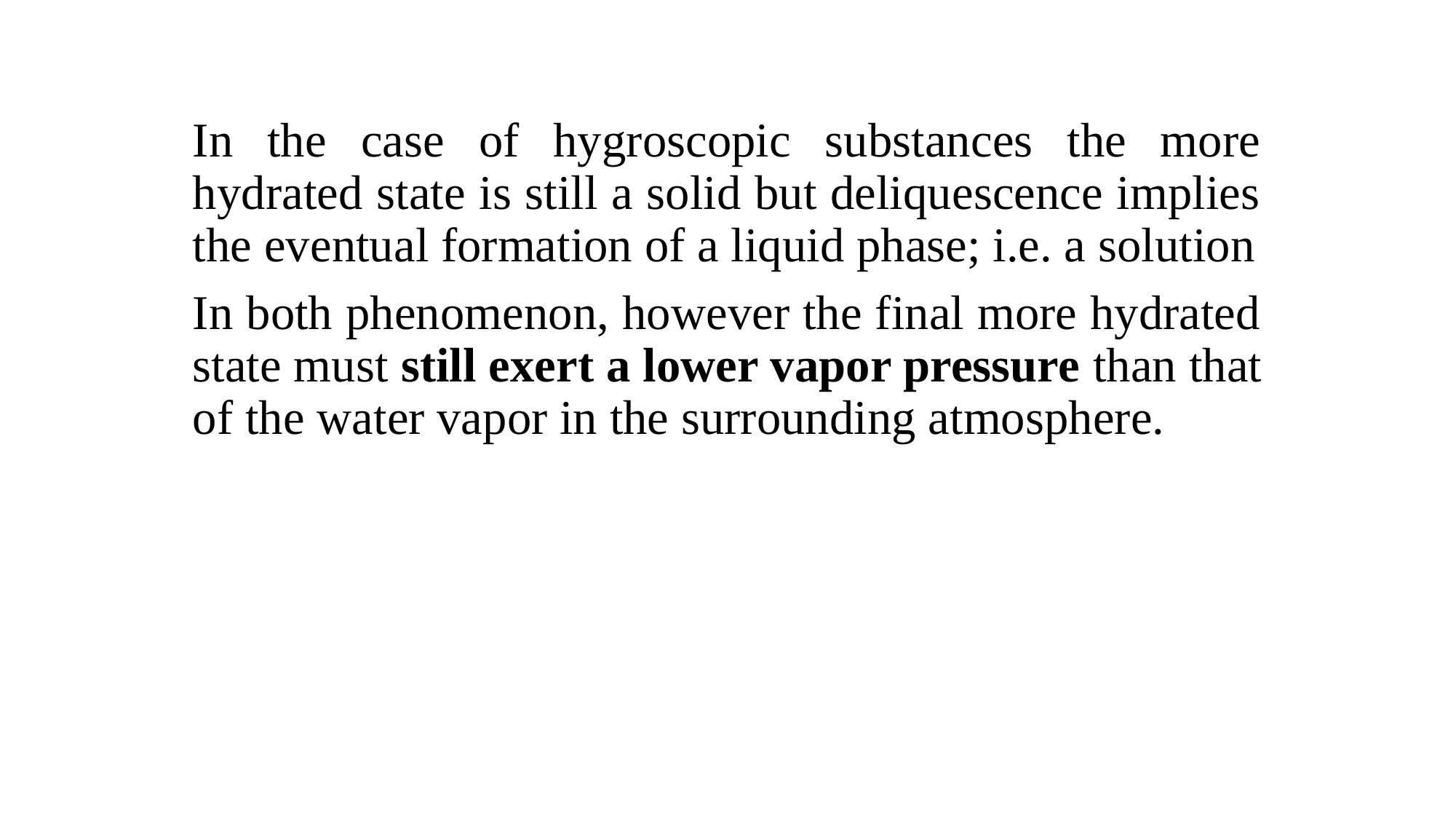

In the case of hygroscopic substances the more hydrated state is still a solid but deliquescence implies the eventual formation of a liquid phase; i.e. a solution
In both phenomenon, however the final more hydrated state must still exert a lower vapor pressure than that of the water vapor in the surrounding atmosphere.